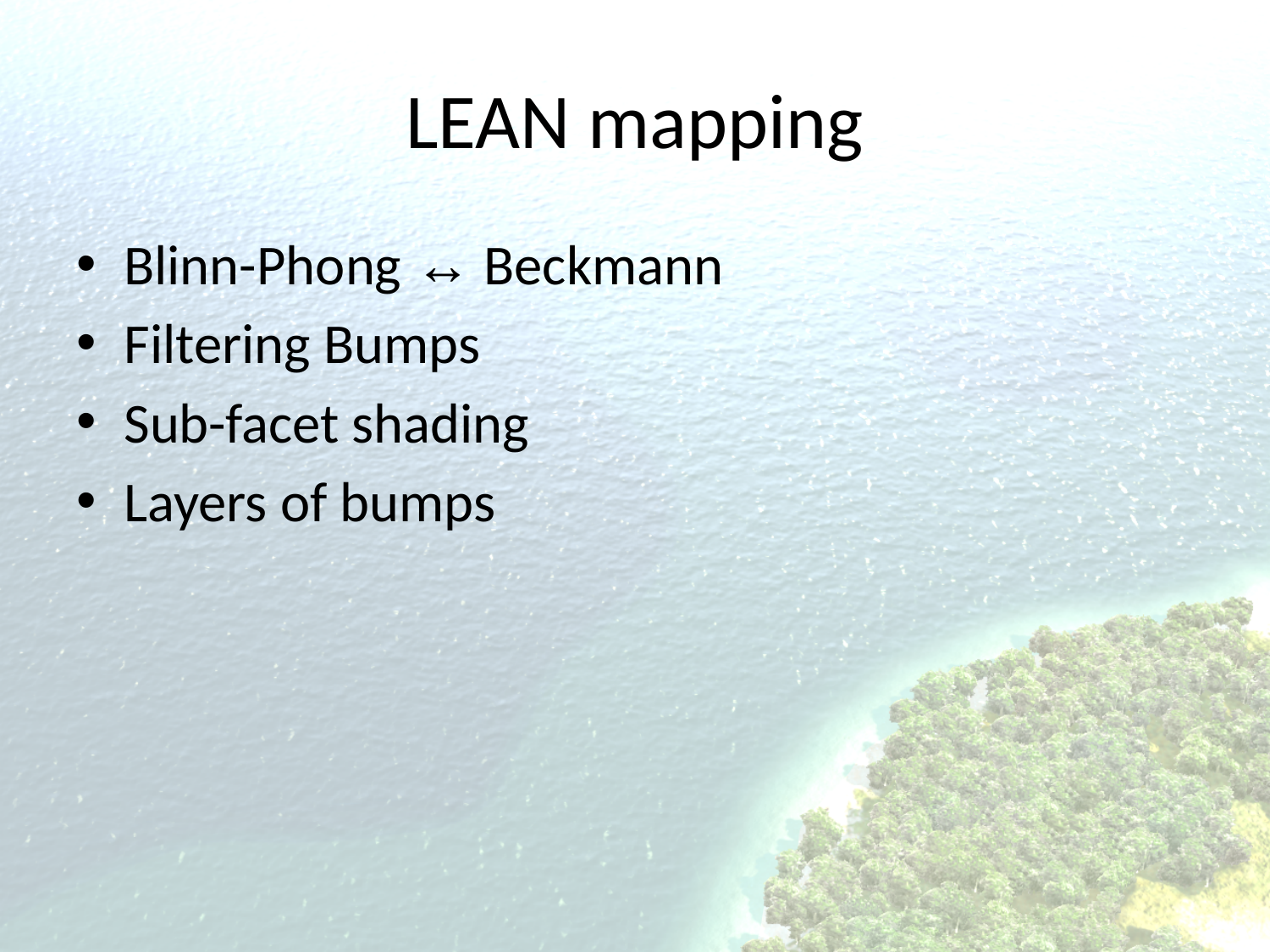

# LEAN mapping
Blinn-Phong ↔ Beckmann
Filtering Bumps
Sub-facet shading
Layers of bumps